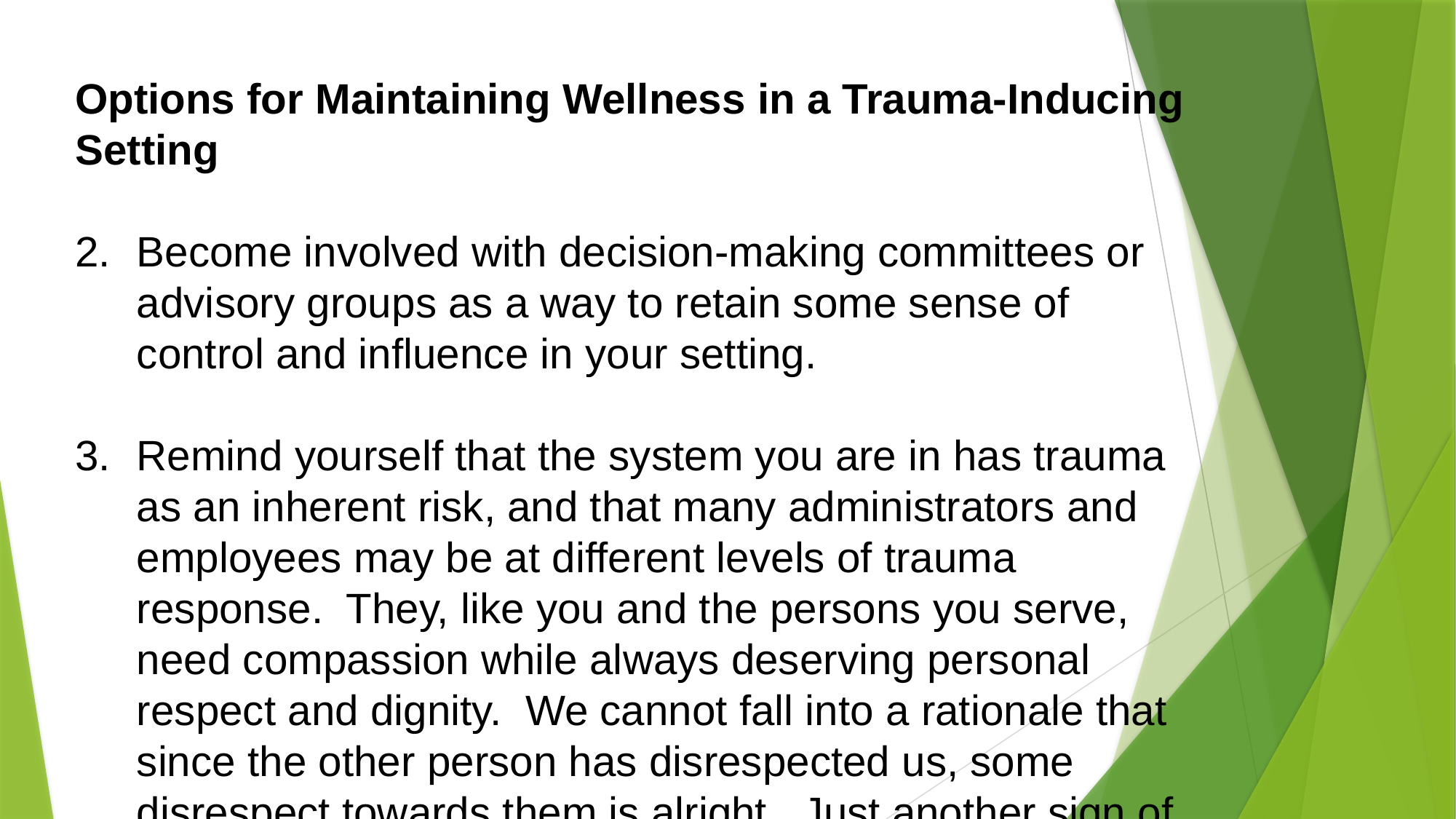

Options for Maintaining Wellness in a Trauma-Inducing Setting

Become involved with decision-making committees or advisory groups as a way to retain some sense of control and influence in your setting.

Remind yourself that the system you are in has trauma as an inherent risk, and that many administrators and employees may be at different levels of trauma response.  They, like you and the persons you serve, need compassion while always deserving personal respect and dignity.  We cannot fall into a rationale that since the other person has disrespected us, some disrespect towards them is alright.  Just another sign of our burnout.